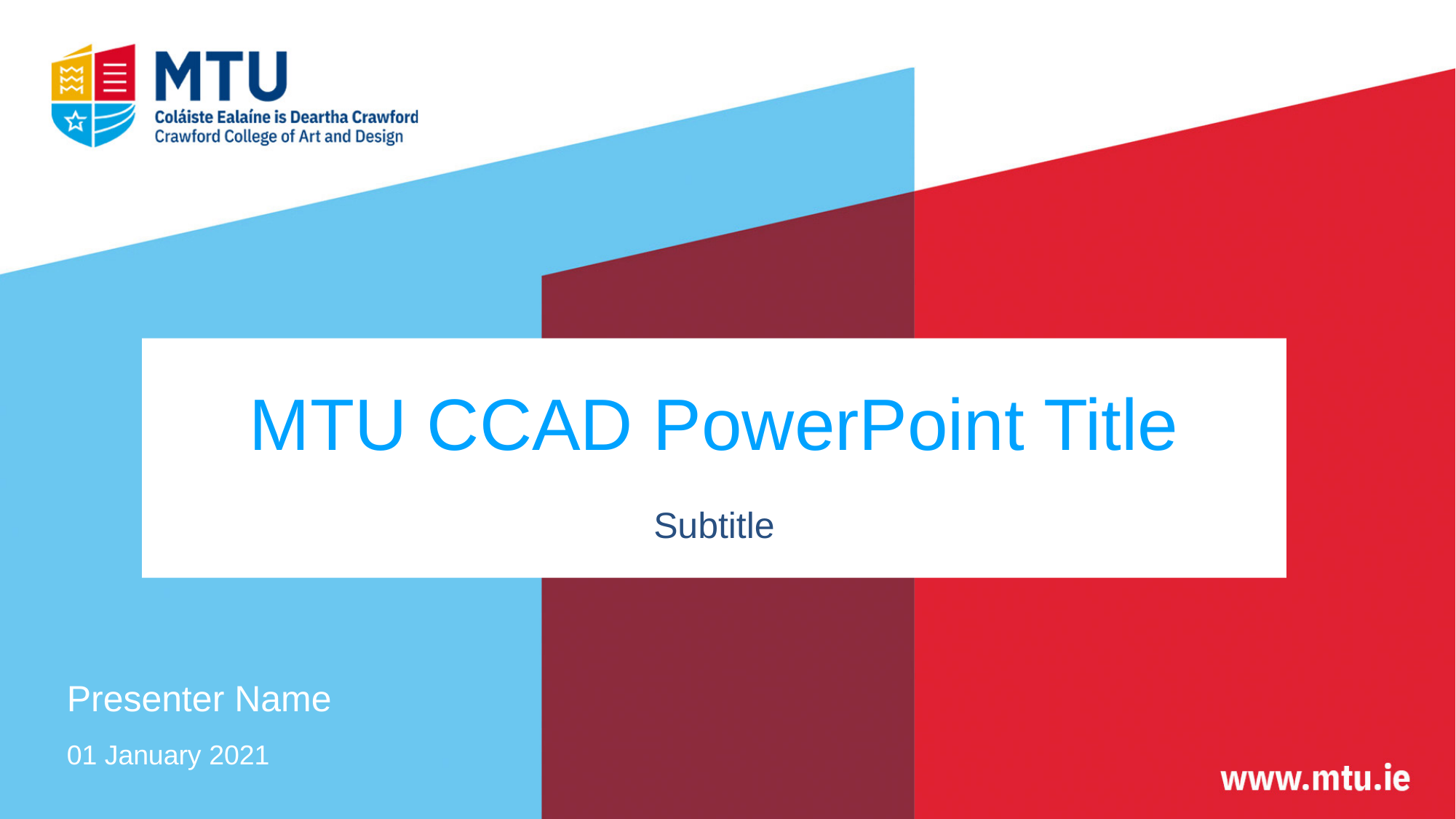

# MTU CCAD PowerPoint Title
Subtitle
Presenter Name
01 January 2021